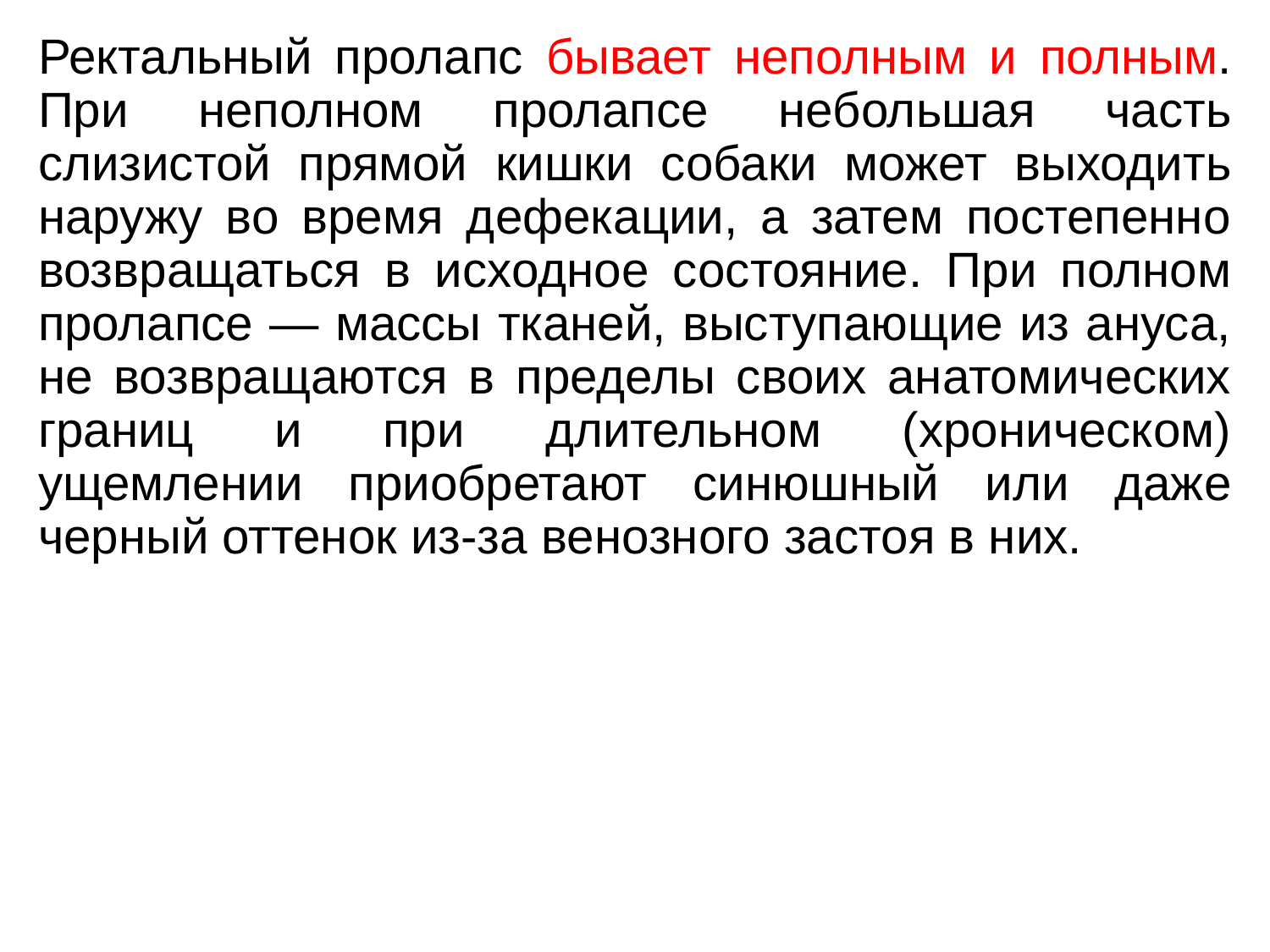

Ректальный пролапс бывает неполным и полным. При неполном пролапсе небольшая часть слизистой прямой кишки собаки может выходить наружу во время дефекации, а затем постепенно возвращаться в исходное состояние. При полном пролапсе — массы тканей, выступающие из ануса, не возвращаются в пределы своих анатомических границ и при длительном (хроническом) ущемлении приобретают синюшный или даже черный оттенок из-за венозного застоя в них.